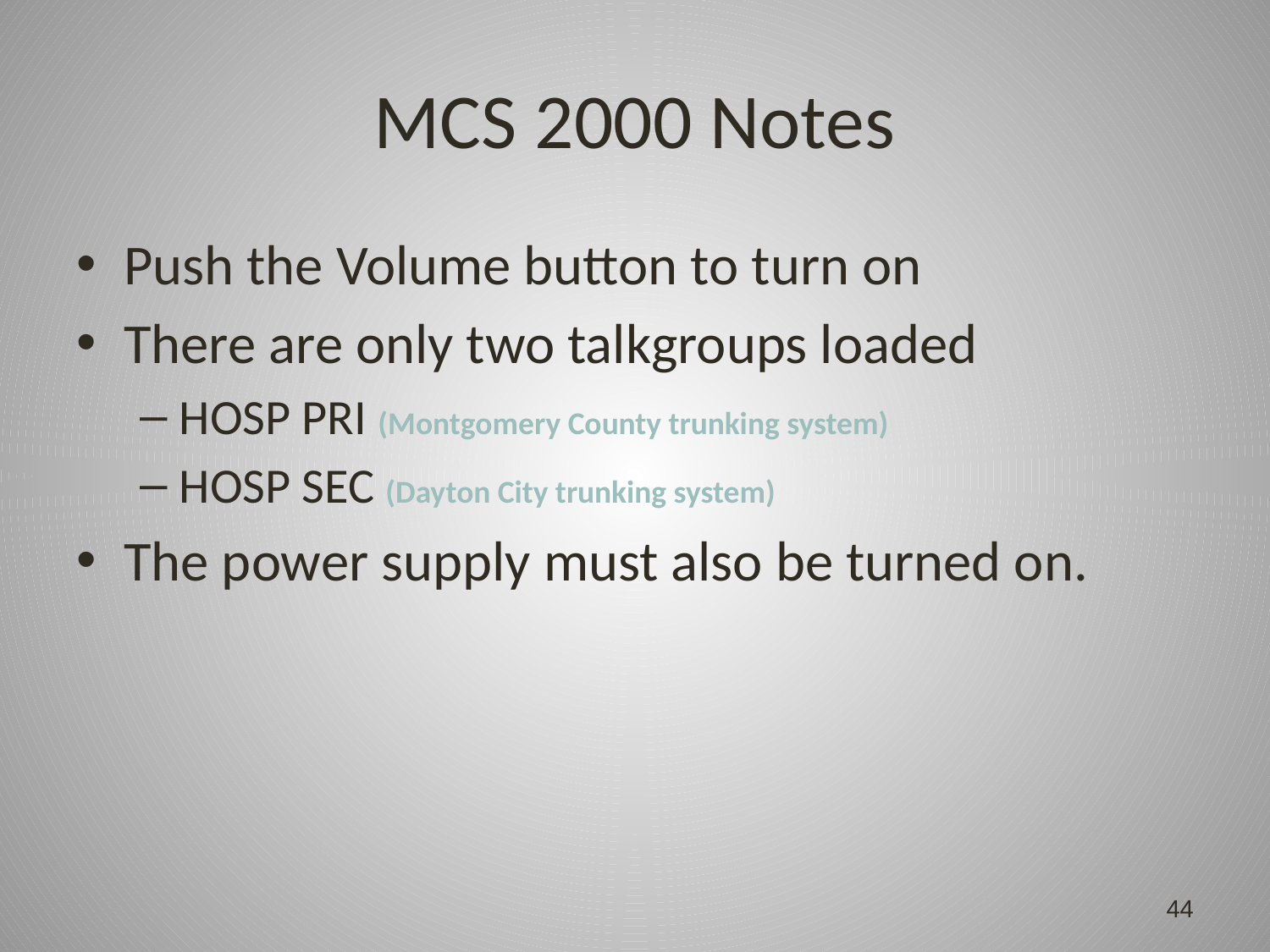

# MCS 2000 Notes
Push the Volume button to turn on
There are only two talkgroups loaded
HOSP PRI (Montgomery County trunking system)
HOSP SEC (Dayton City trunking system)
The power supply must also be turned on.
44